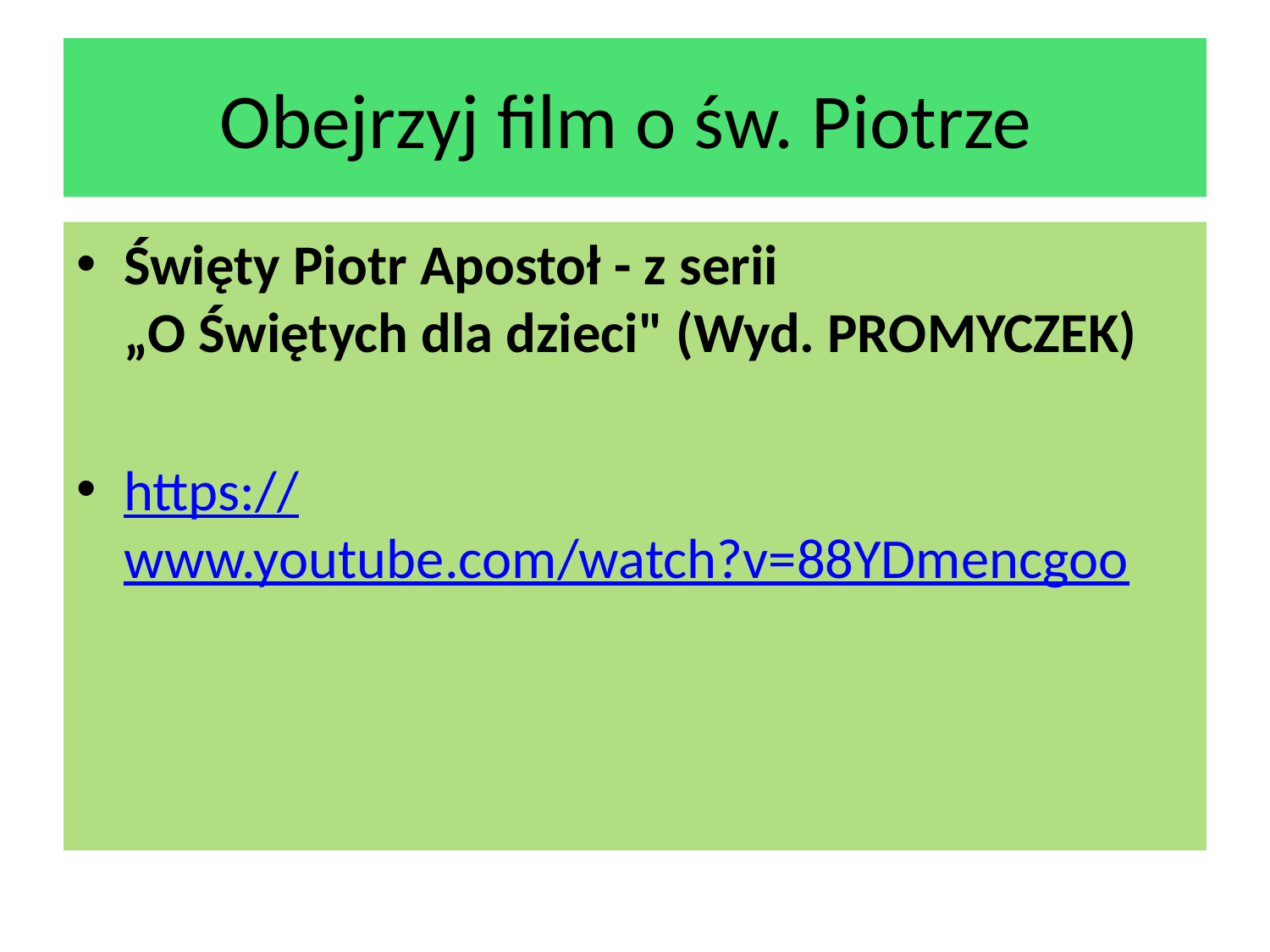

# Obejrzyj film o św. Piotrze
Święty Piotr Apostoł - z serii
„O Świętych dla dzieci" (Wyd. PROMYCZEK)

https://www.youtube.com/watch?v=88YDmencgoo